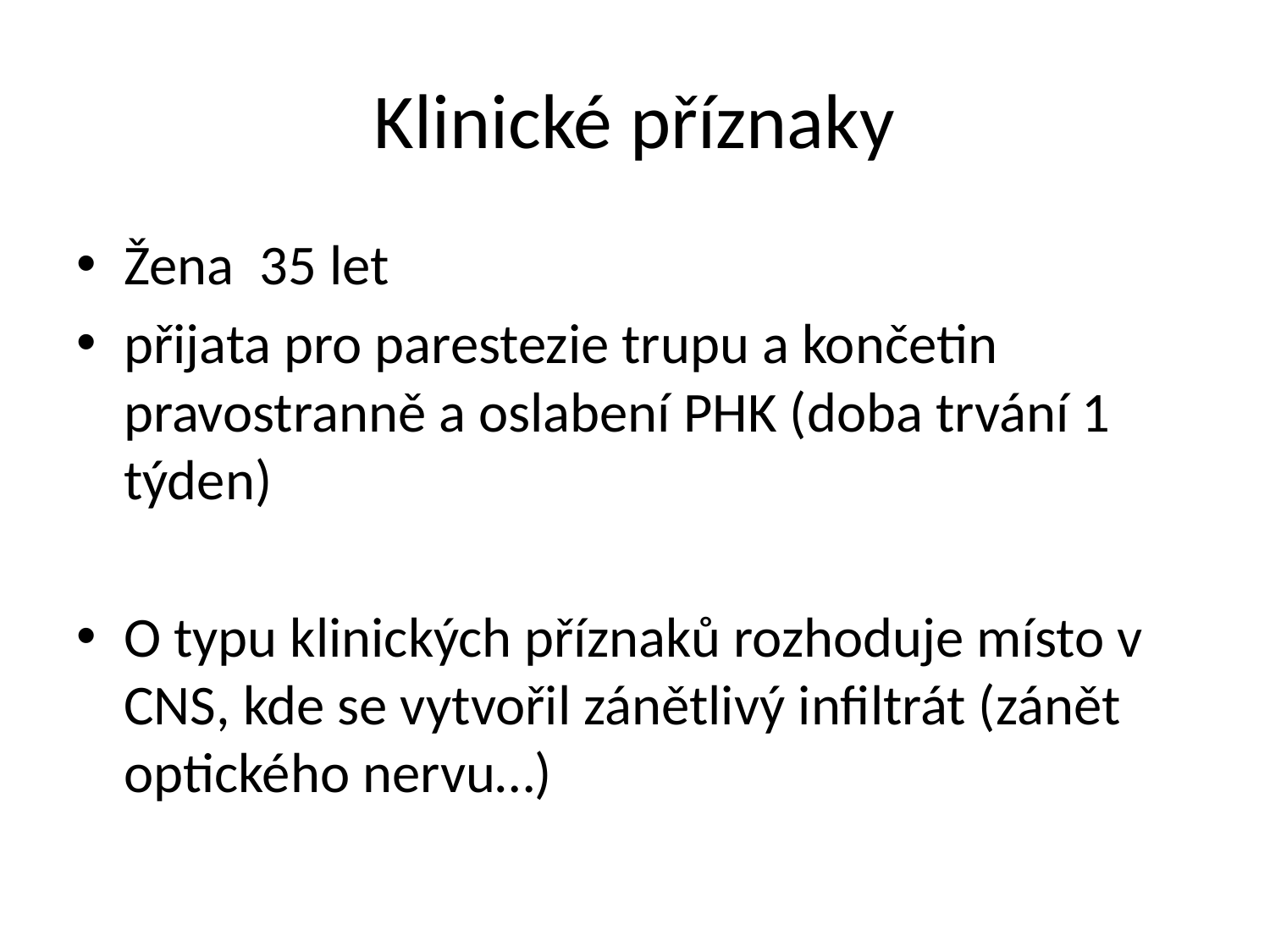

# Klinické příznaky
Žena  35 let
přijata pro parestezie trupu a končetin pravostranně a oslabení PHK (doba trvání 1 týden)

O typu klinických příznaků rozhoduje místo v CNS, kde se vytvořil zánětlivý infiltrát (zánět optického nervu…)